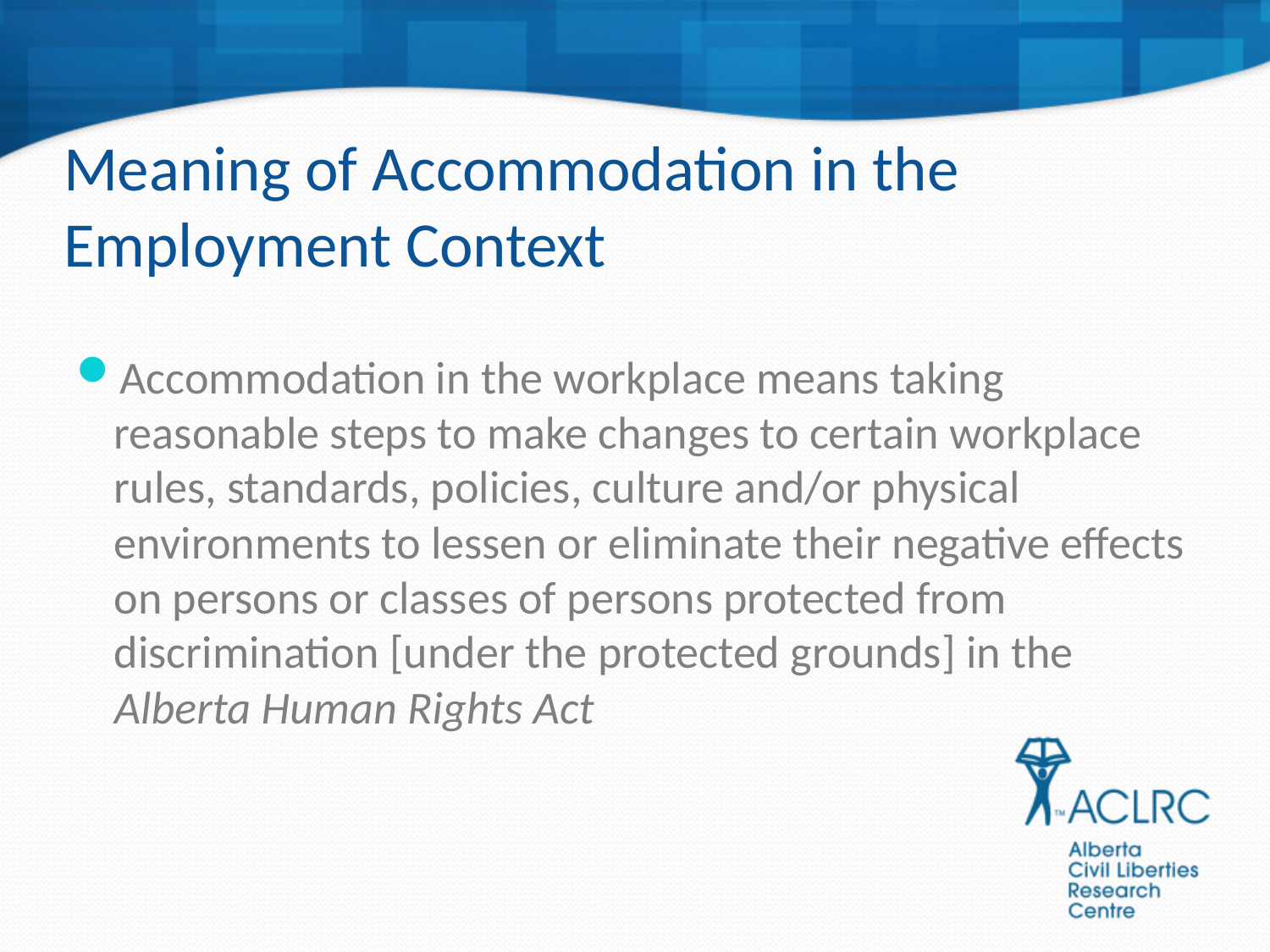

# Meaning of Accommodation in the Employment Context
Accommodation in the workplace means taking reasonable steps to make changes to certain workplace rules, standards, policies, culture and/or physical environments to lessen or eliminate their negative effects on persons or classes of persons protected from discrimination [under the protected grounds] in the Alberta Human Rights Act